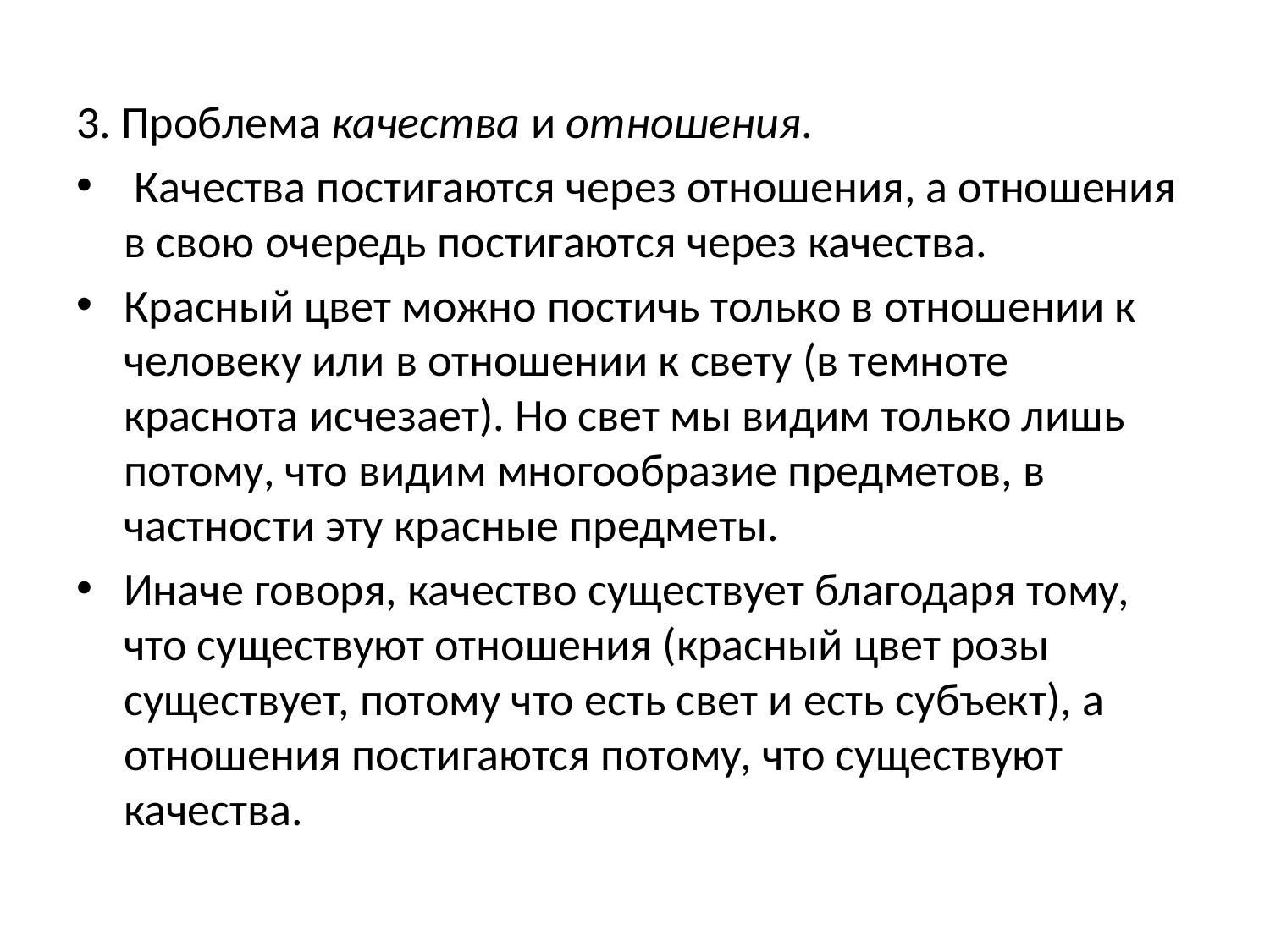

3. Проблема качества и отношения.
 Качества постигаются через отношения, а отношения в свою очередь постигаются через качества.
Красный цвет можно постичь только в отношении к человеку или в отношении к свету (в темноте краснота исчезает). Но свет мы видим только лишь потому, что видим многообразие предметов, в частности эту красные предметы.
Иначе говоря, качество существует благодаря тому, что существуют отношения (красный цвет розы существует, потому что есть свет и есть субъект), а отношения постигаются потому, что существуют качества.